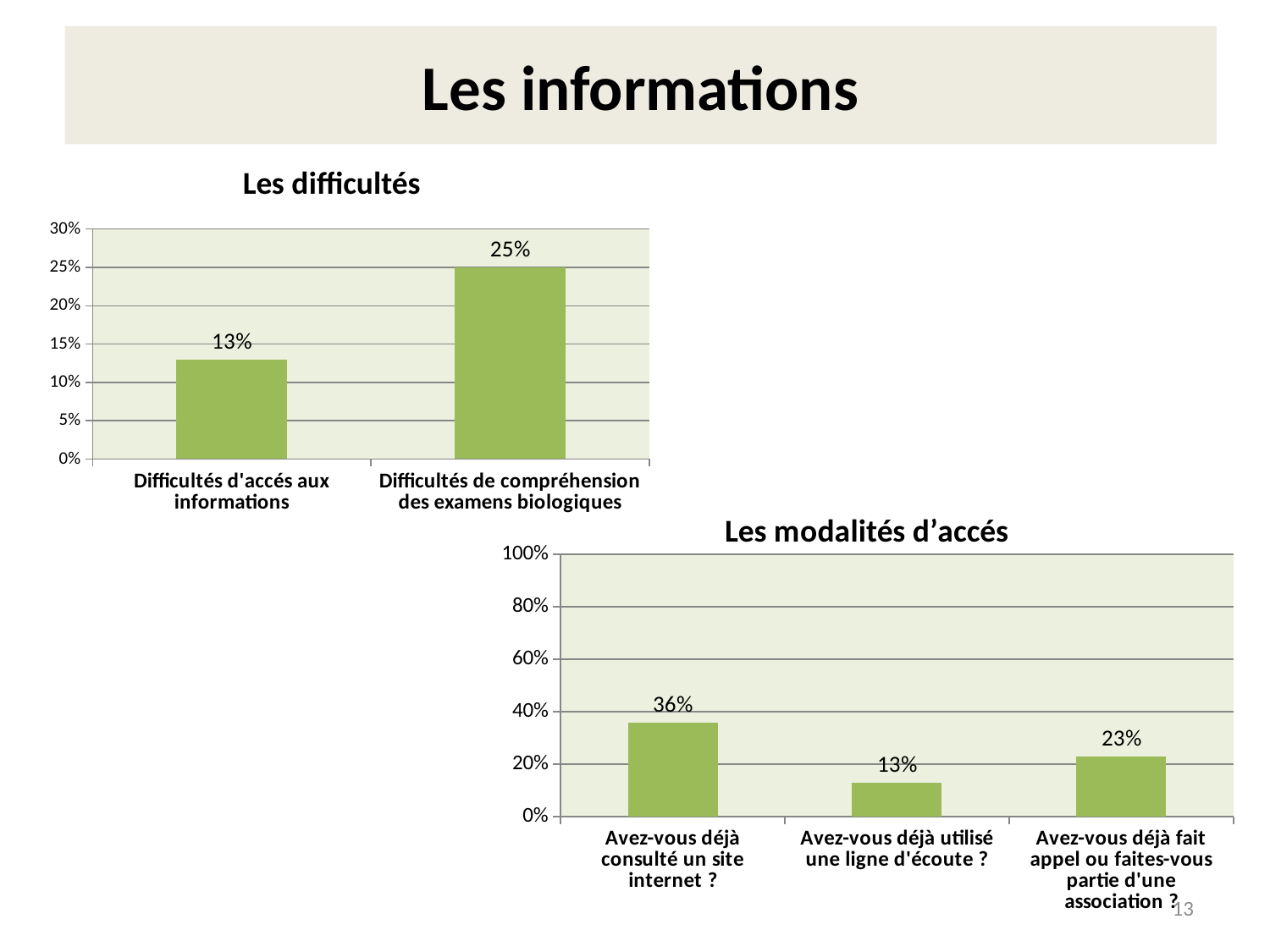

# Les informations

### Chart: Les difficultés

| Category |  |
|---|---|
| Difficultés d'accés aux informations | 0.13 |
| Difficultés de compréhension des examens biologiques | 0.25 |

### Chart: Les modalités d’accés

| Category |  |
|---|---|
| Avez-vous déjà consulté un site internet ? | 0.36 |
| Avez-vous déjà utilisé une ligne d'écoute ? | 0.13 |
| Avez-vous déjà fait appel ou faites-vous partie d'une association ? | 0.23 |
13